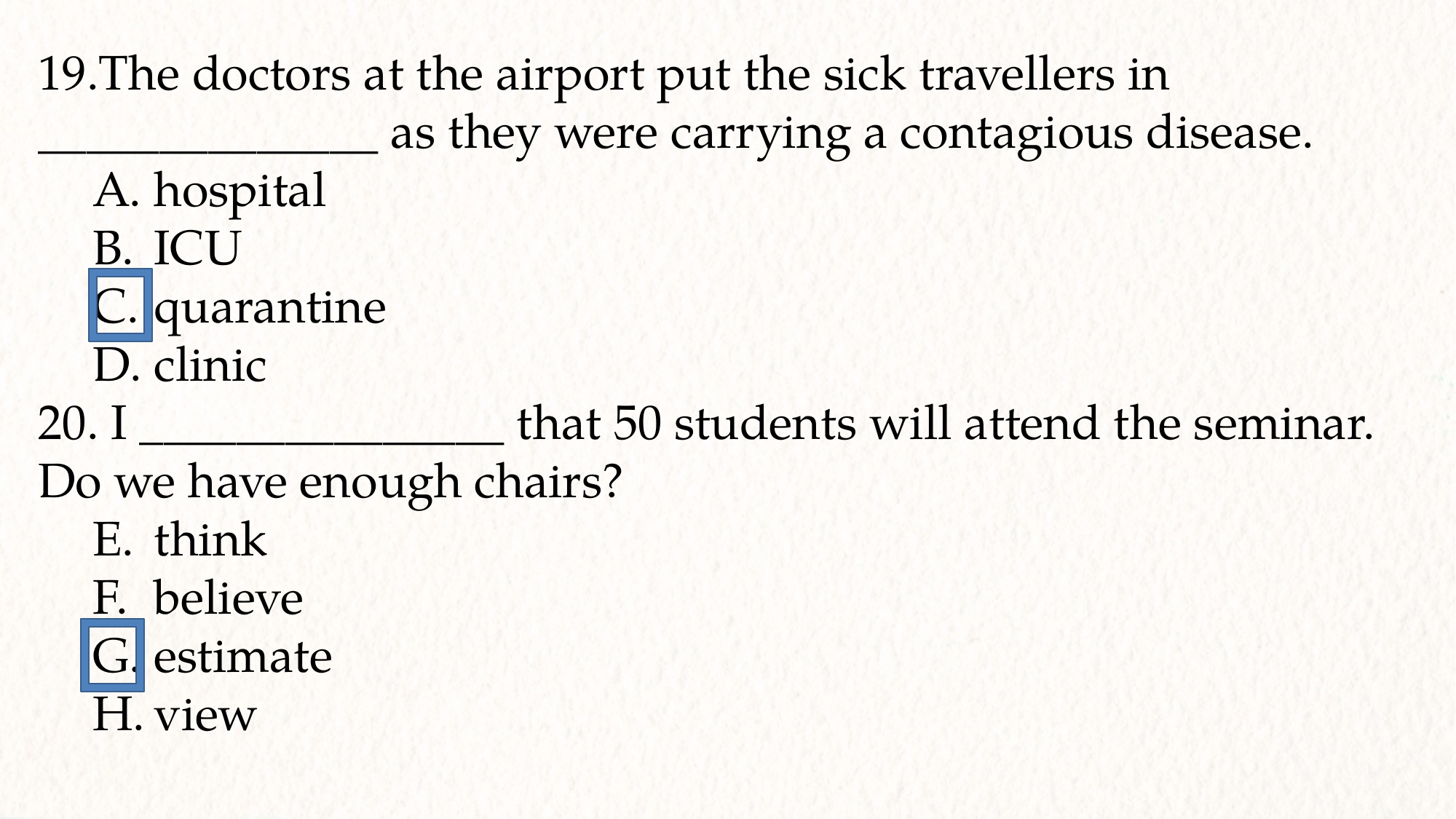

19.The doctors at the airport put the sick travellers in ______________ as they were carrying a contagious disease.
hospital
ICU
quarantine
clinic
20. I _______________ that 50 students will attend the seminar. Do we have enough chairs?
think
believe
estimate
view